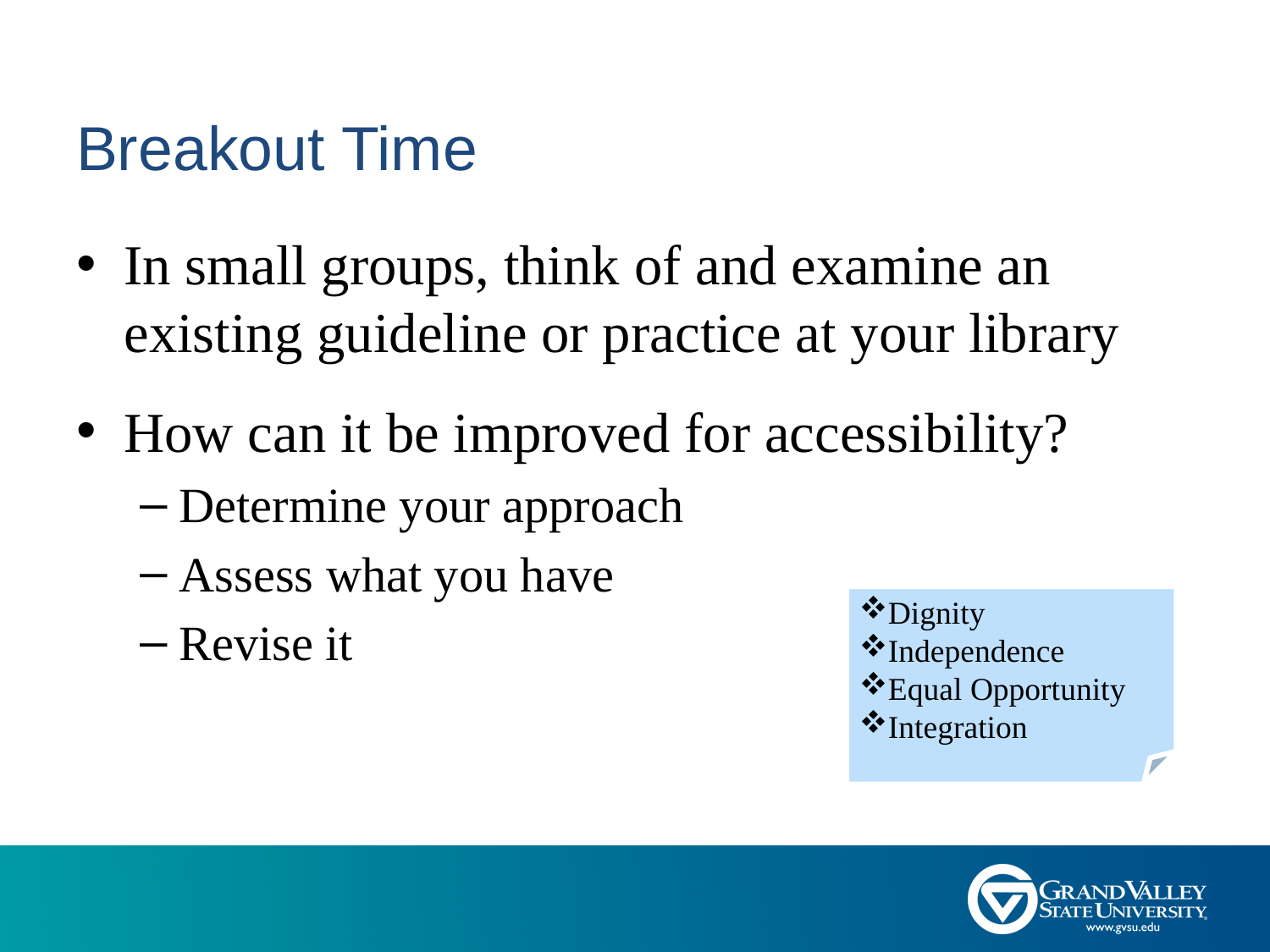

# Breakout Time
In small groups, think of and examine an existing guideline or practice at your library
How can it be improved for accessibility?
Determine your approach
Assess what you have
Revise it
Dignity
Independence
Equal Opportunity
Integration